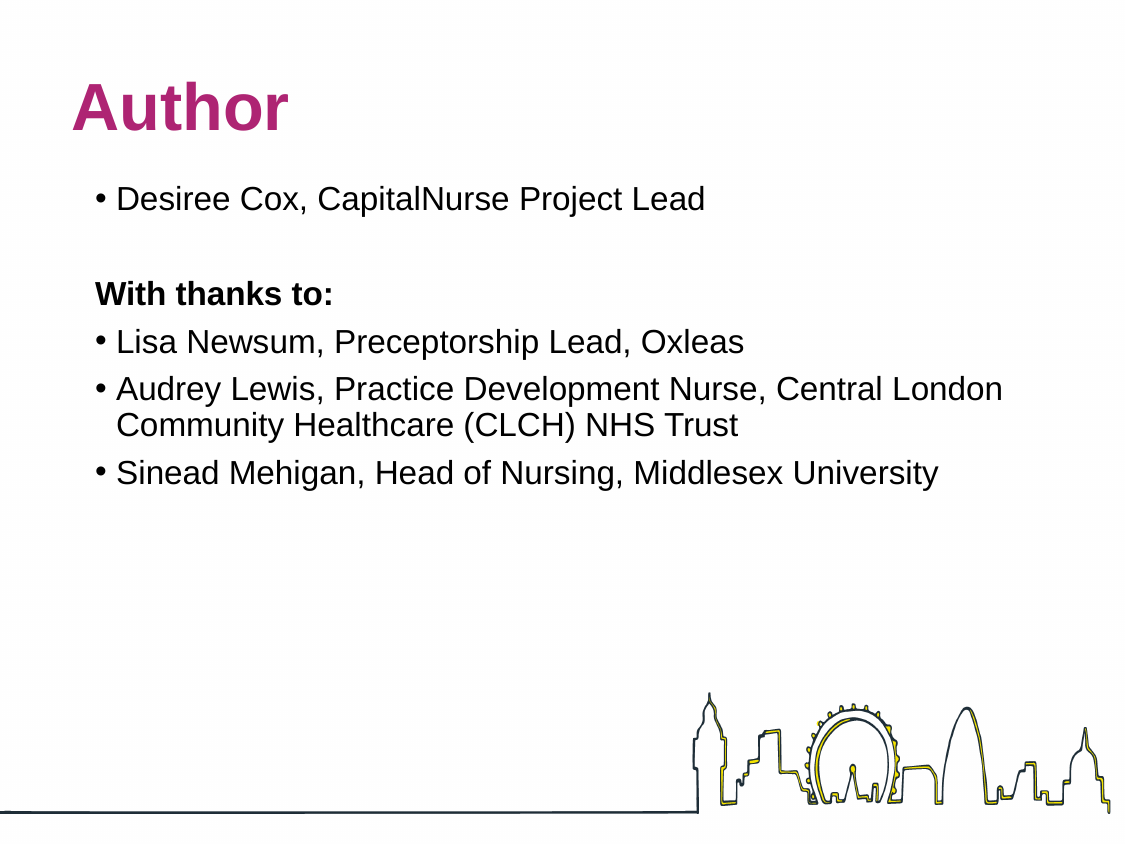

# Author
Desiree Cox, CapitalNurse Project Lead

With thanks to:
Lisa Newsum, Preceptorship Lead, Oxleas
Audrey Lewis, Practice Development Nurse, Central London Community Healthcare (CLCH) NHS Trust
Sinead Mehigan, Head of Nursing, Middlesex University